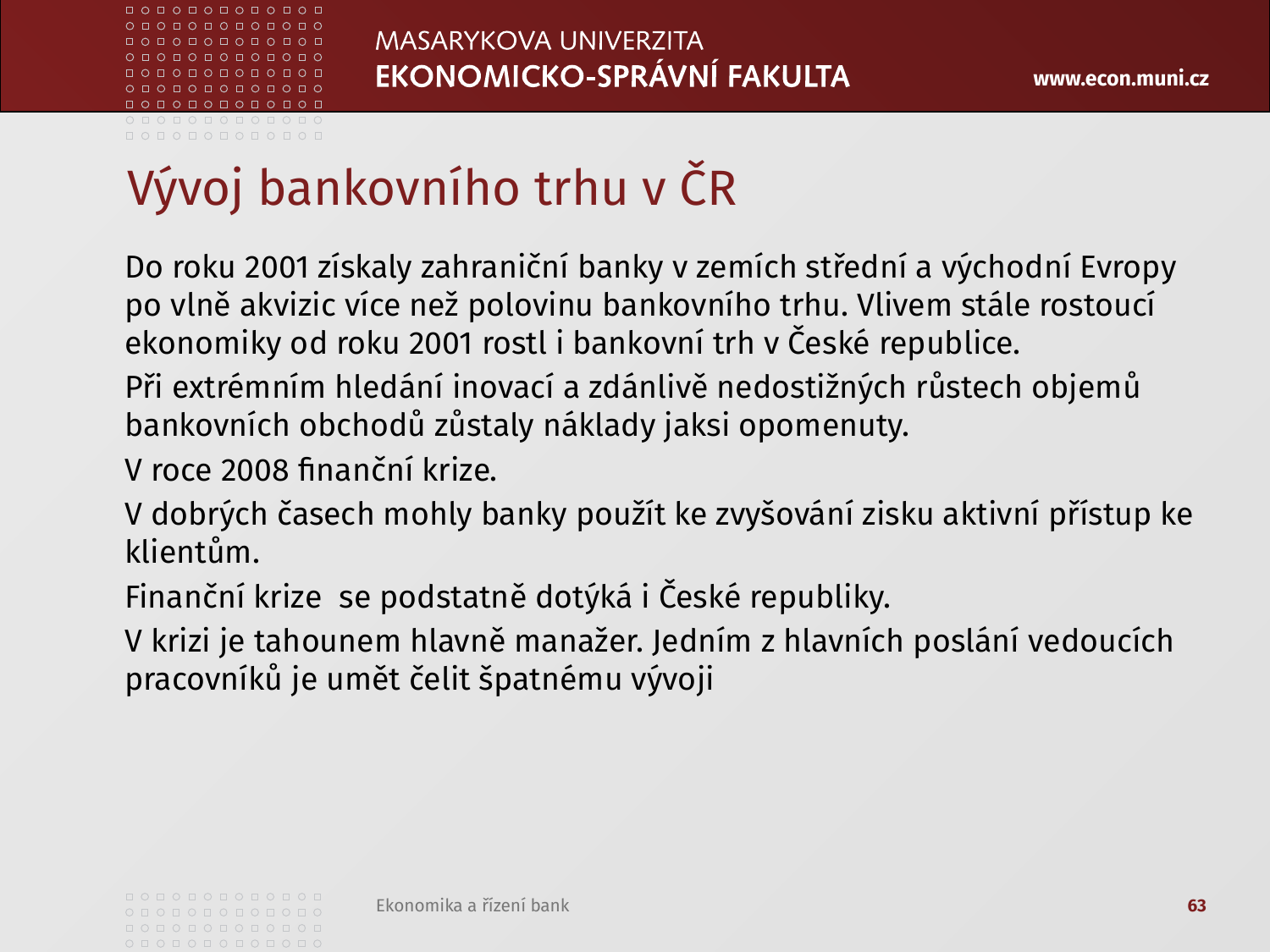

# Vývoj bankovního trhu v ČR
Do roku 2001 získaly zahraniční banky v zemích střední a východní Evropy po vlně akvizic více než polovinu bankovního trhu. Vlivem stále rostoucí ekonomiky od roku 2001 rostl i bankovní trh v České republice.
Při extrémním hledání inovací a zdánlivě nedostižných růstech objemů bankovních obchodů zůstaly náklady jaksi opomenuty.
V roce 2008 finanční krize.
V dobrých časech mohly banky použít ke zvyšování zisku aktivní přístup ke klientům.
Finanční krize  se podstatně dotýká i České republiky.
V krizi je tahounem hlavně manažer. Jedním z hlavních poslání vedoucích pracovníků je umět čelit špatnému vývoji
63
Ekonomika a řízení bank